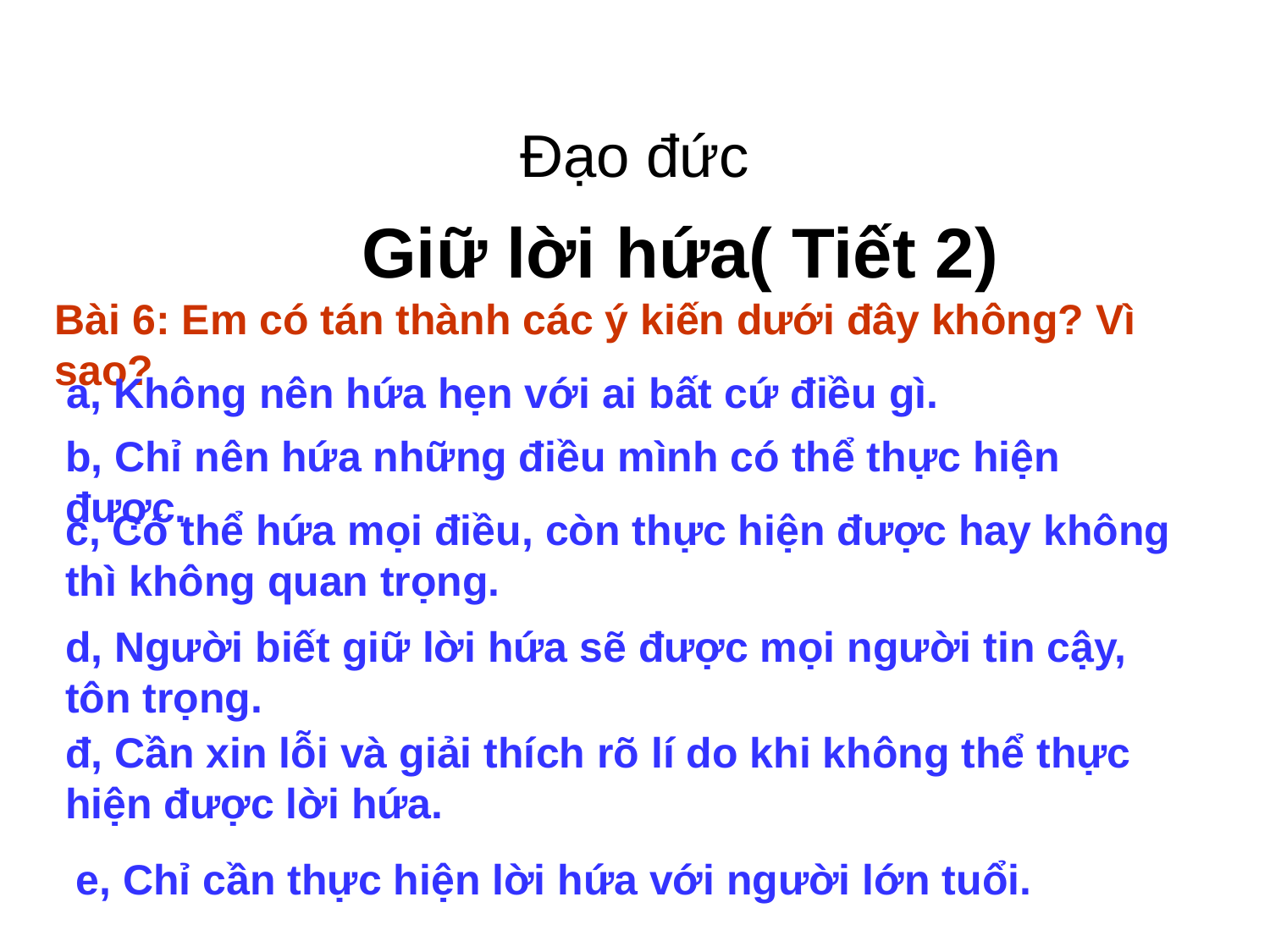

# Đạo đức
Giữ lời hứa( Tiết 2)
Bài 6: Em có tán thành các ý kiến dưới đây không? Vì sao?

 a, Không nên hứa hẹn với ai bất cứ điều gì.
b, Chỉ nên hứa những điều mình có thể thực hiện được.
c, Có thể hứa mọi điều, còn thực hiện được hay không thì không quan trọng.
d, Người biết giữ lời hứa sẽ được mọi người tin cậy, tôn trọng.
đ, Cần xin lỗi và giải thích rõ lí do khi không thể thực hiện được lời hứa.
e, Chỉ cần thực hiện lời hứa với người lớn tuổi.